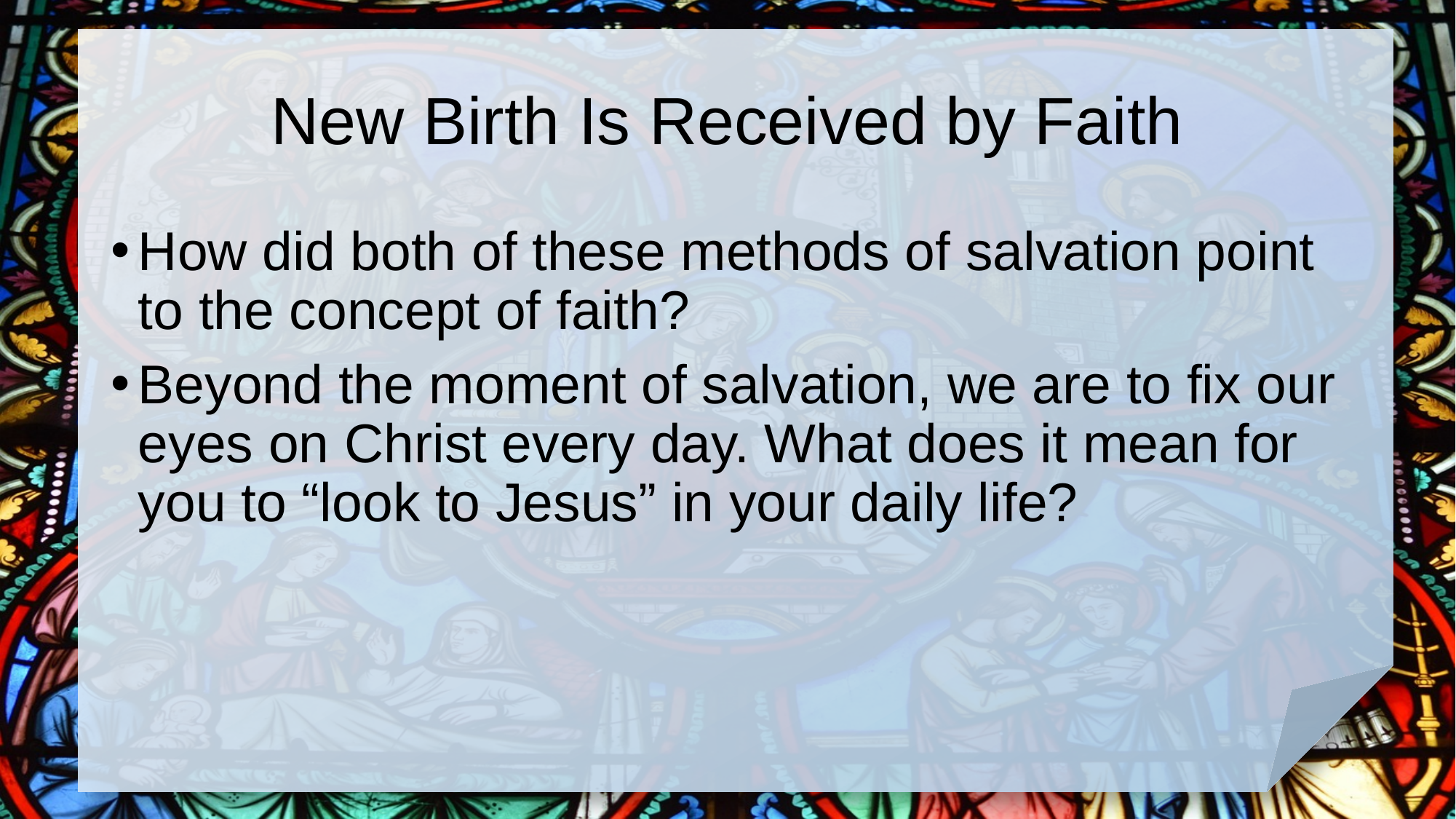

# New Birth Is Received by Faith
How did both of these methods of salvation point to the concept of faith?
Beyond the moment of salvation, we are to fix our eyes on Christ every day. What does it mean for you to “look to Jesus” in your daily life?